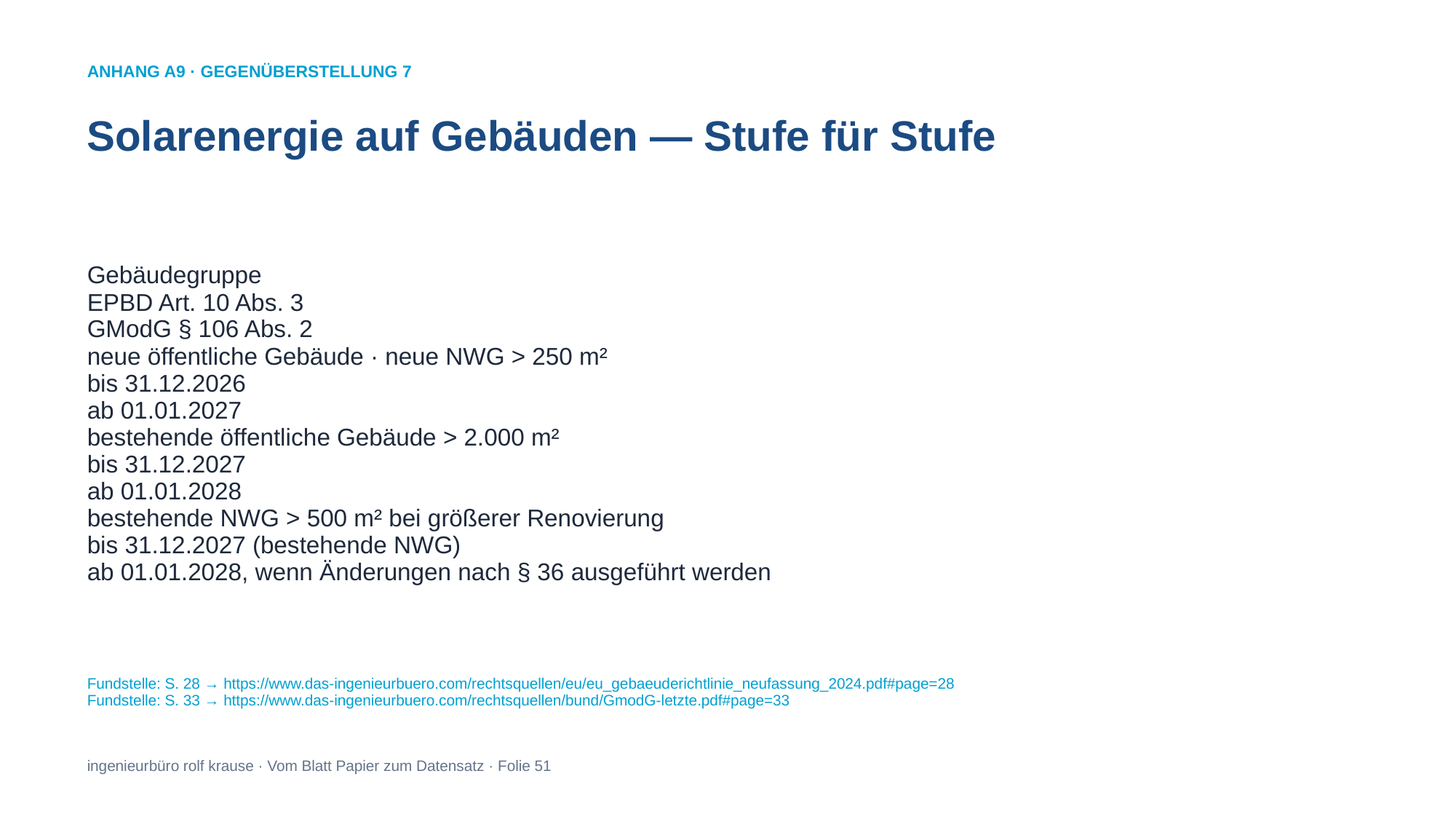

ANHANG A9 · GEGENÜBERSTELLUNG 7
Solarenergie auf Gebäuden — Stufe für Stufe
Gebäudegruppe
EPBD Art. 10 Abs. 3
GModG § 106 Abs. 2
neue öffentliche Gebäude · neue NWG > 250 m²
bis 31.12.2026
ab 01.01.2027
bestehende öffentliche Gebäude > 2.000 m²
bis 31.12.2027
ab 01.01.2028
bestehende NWG > 500 m² bei größerer Renovierung
bis 31.12.2027 (bestehende NWG)
ab 01.01.2028, wenn Änderungen nach § 36 ausgeführt werden
Fundstelle: S. 28 → https://www.das-ingenieurbuero.com/rechtsquellen/eu/eu_gebaeuderichtlinie_neufassung_2024.pdf#page=28
Fundstelle: S. 33 → https://www.das-ingenieurbuero.com/rechtsquellen/bund/GmodG-letzte.pdf#page=33
ingenieurbüro rolf krause · Vom Blatt Papier zum Datensatz · Folie 51